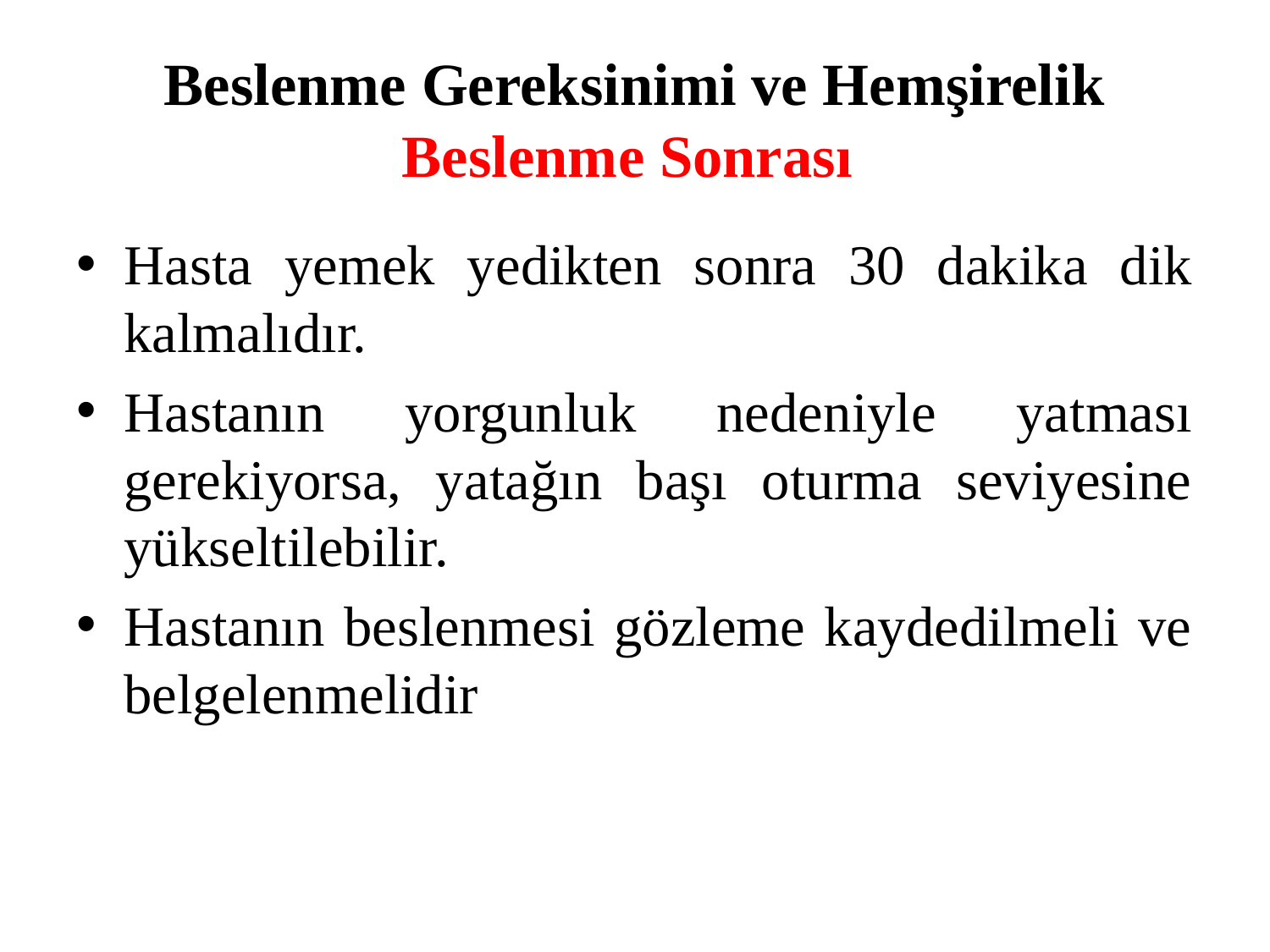

# Beslenme Gereksinimi ve Hemşirelik Beslenme Sonrası
Hasta yemek yedikten sonra 30 dakika dik kalmalıdır.
Hastanın yorgunluk nedeniyle yatması gerekiyorsa, yatağın başı oturma seviyesine yükseltilebilir.
Hastanın beslenmesi gözleme kaydedilmeli ve belgelenmelidir